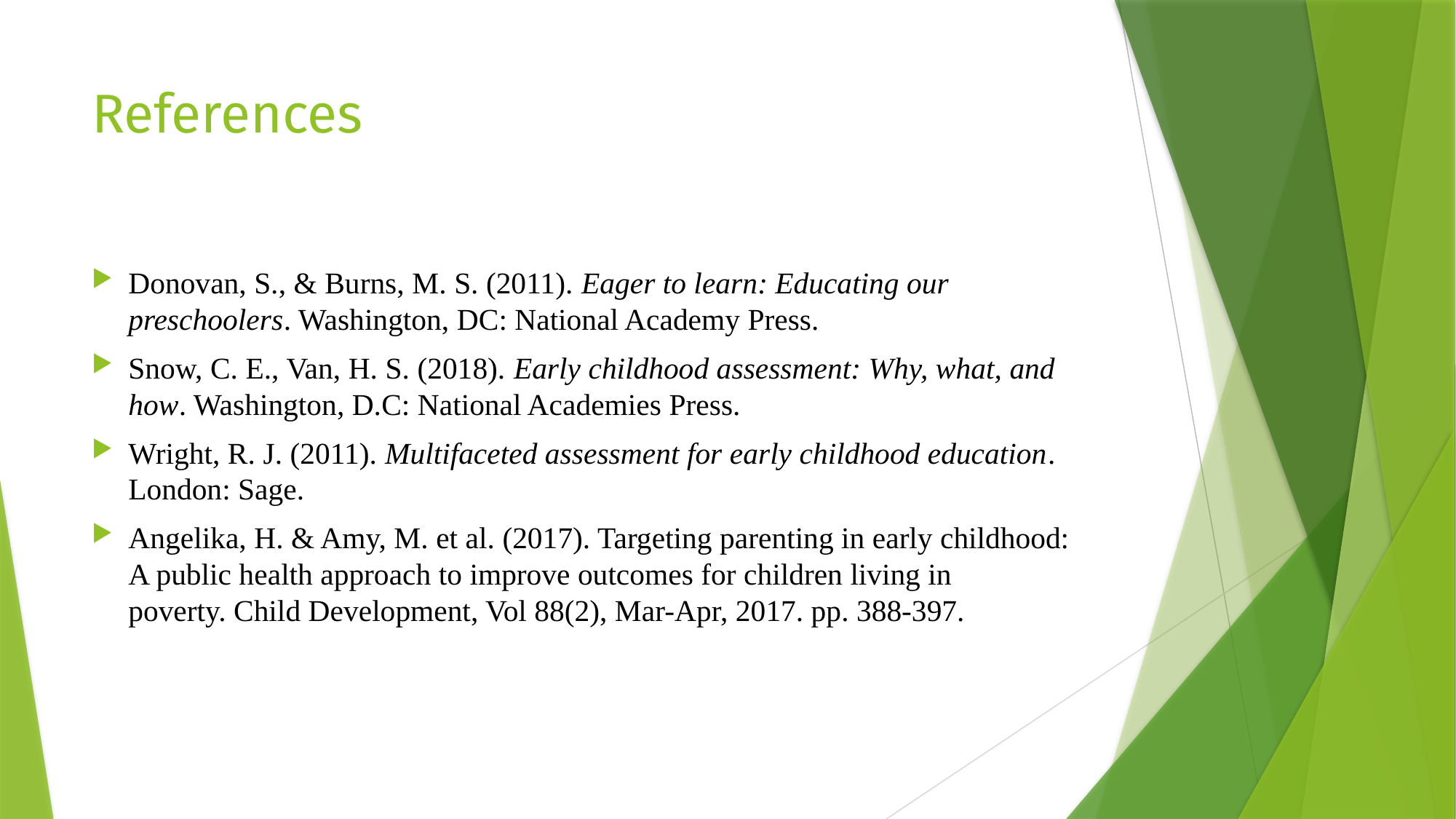

# References
Donovan, S., & Burns, M. S. (2011). Eager to learn: Educating our preschoolers. Washington, DC: National Academy Press.
Snow, C. E., Van, H. S. (2018). Early childhood assessment: Why, what, and how. Washington, D.C: National Academies Press.
Wright, R. J. (2011). Multifaceted assessment for early childhood education. London: Sage.
Angelika, H. & Amy, M. et al. (2017). Targeting parenting in early childhood: A public health approach to improve outcomes for children living in poverty. Child Development, Vol 88(2), Mar-Apr, 2017. pp. 388-397.